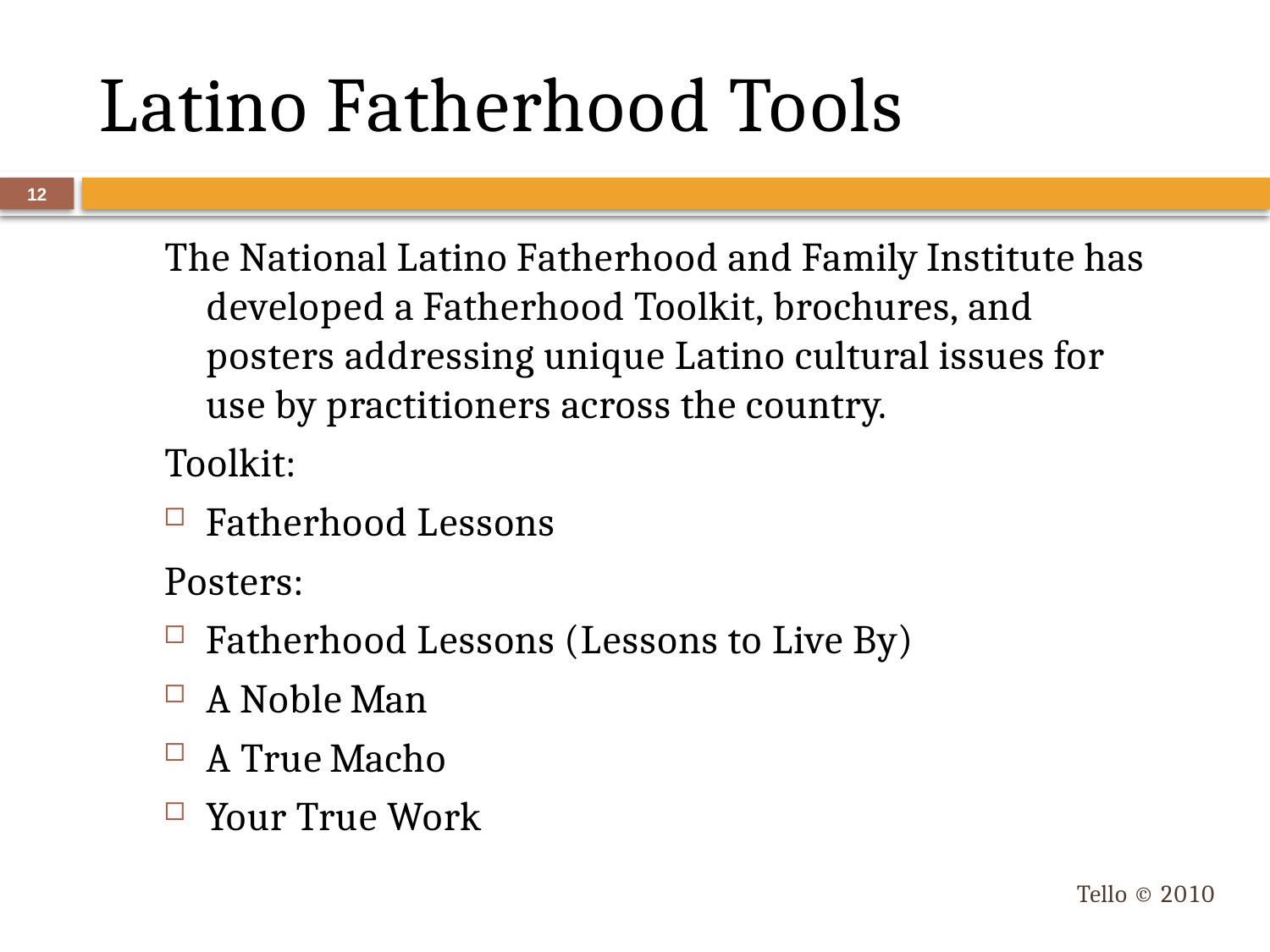

# Latino Fatherhood Tools
12
The National Latino Fatherhood and Family Institute has developed a Fatherhood Toolkit, brochures, and posters addressing unique Latino cultural issues for use by practitioners across the country.
Toolkit:
Fatherhood Lessons
Posters:
Fatherhood Lessons (Lessons to Live By)
A Noble Man
A True Macho
Your True Work
Tello © 2010